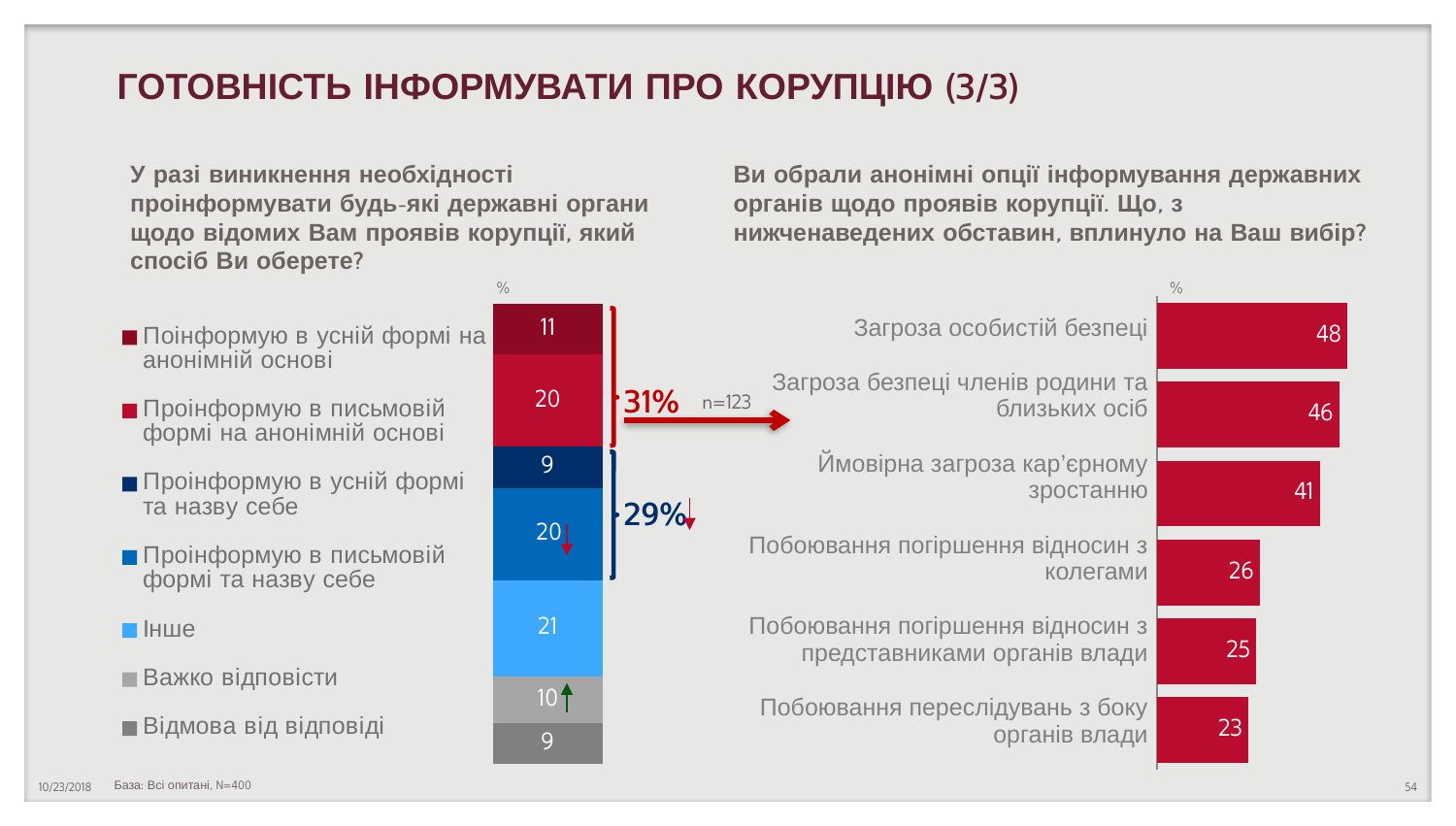

ГОТОВНІСТЬ ІНФОРМУВАТИ ПРО КОРУПЦІЮ (3/3)
У разі виникнення необхідності проінформувати будь-які державні органи щодо відомих Вам проявів корупції, який спосіб Ви оберете?
Ви обрали анонімні опції інформування державних органів щодо проявів корупції. Що, з нижченаведених обставин, вплинуло на Ваш вибір?
%
%

### Chart

| Category | Відмова від відповіді | Важко відповісти | Інше | Проінформую в письмовій формі та назву себе | Проінформую в усній формі та назву себе | Проінформую в письмовій формі на анонімній основі | Поінформую в усній формі на анонімній основі |
|---|---|---|---|---|---|---|---|
|  | 9.0 | 10.0 | 21.0 | 20.0 | 9.0 | 20.0 | 11.0 |

### Chart

| Category | Столбец1 |
|---|---|
| Загроза особистій безпеці | 48.0 |
| Загроза безпеці членів родини та близьких осіб | 46.0 |
| Ймовірна загроза кар’єрному та/або професійному) зростанню | 41.0 |
| Побоювання погіршення відносин з колегами | 26.0 |
| Побоювання погіршення відносин з представниками органів влади (судової чи виконавчої) | 25.0 |
| Побоювання переслідувань з боку органів влади (судової чи виконавчої) | 23.0 |
| Загроза особистій безпеці Загроза безпеці членів родини та близьких осіб Ймовірна загроза кар’єрному зростанню Побоювання погіршення відносин з колегами Побоювання погіршення відносин з представниками органів влади Побоювання переслідувань з боку органів влади |
| --- |
|  |

31%
n=123

29%
База: Всі опитані, N=400
10/23/2018
54